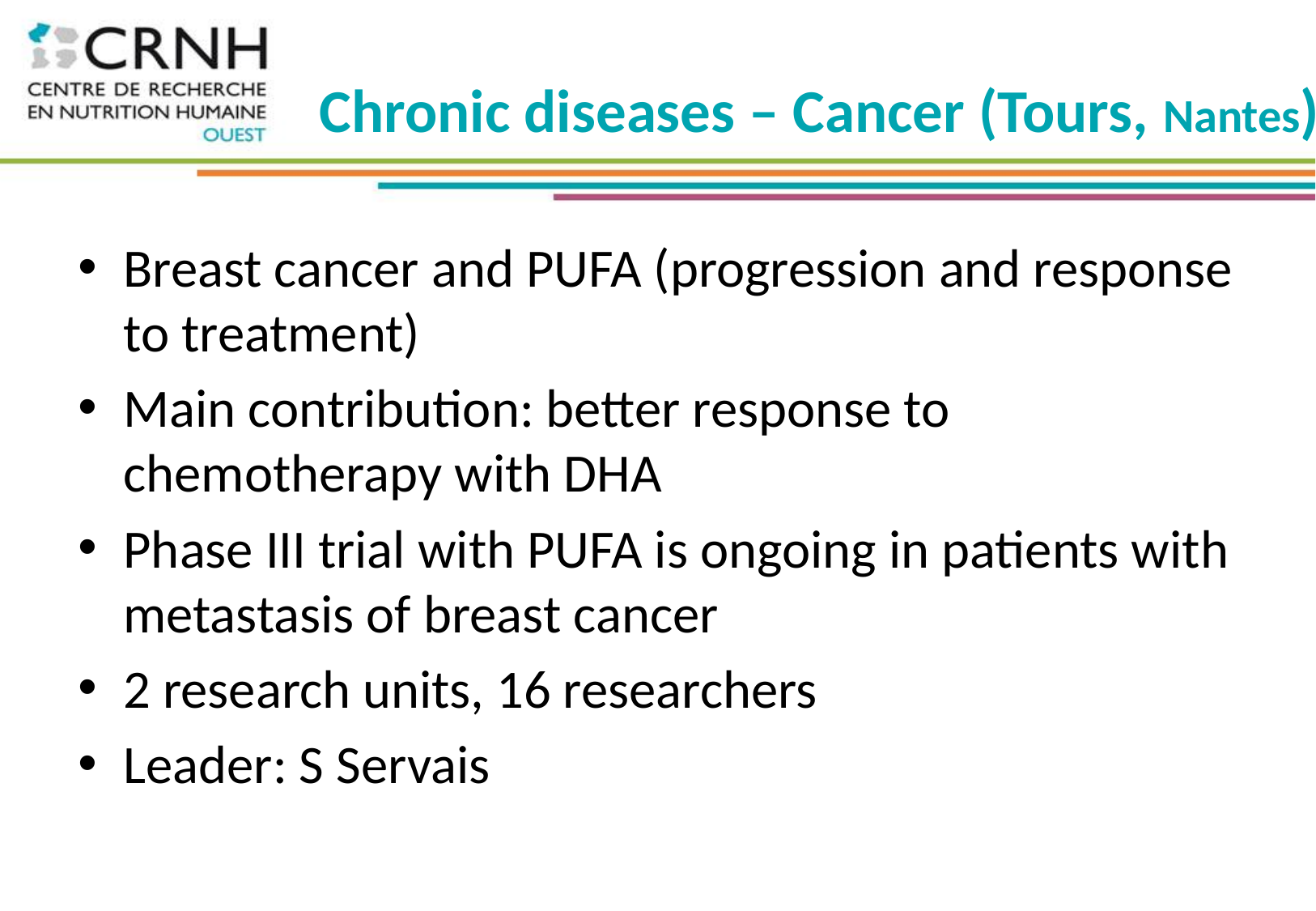

# Chronic diseases – Cancer (Tours, Nantes)
Breast cancer and PUFA (progression and response to treatment)
Main contribution: better response to chemotherapy with DHA
Phase III trial with PUFA is ongoing in patients with metastasis of breast cancer
2 research units, 16 researchers
Leader: S Servais